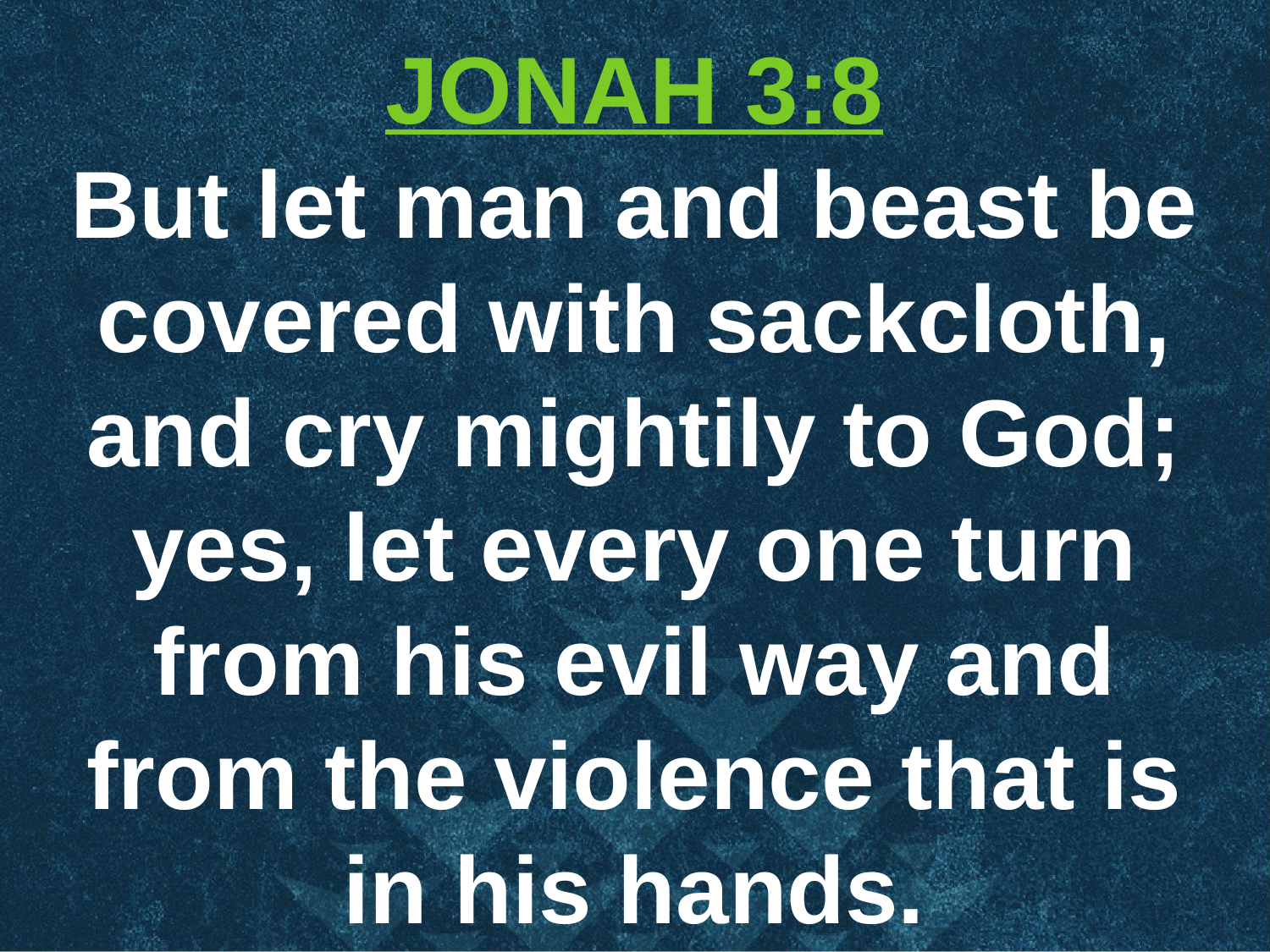

JONAH 3:8
But let man and beast be covered with sackcloth, and cry mightily to God; yes, let every one turn from his evil way and from the violence that is in his hands.